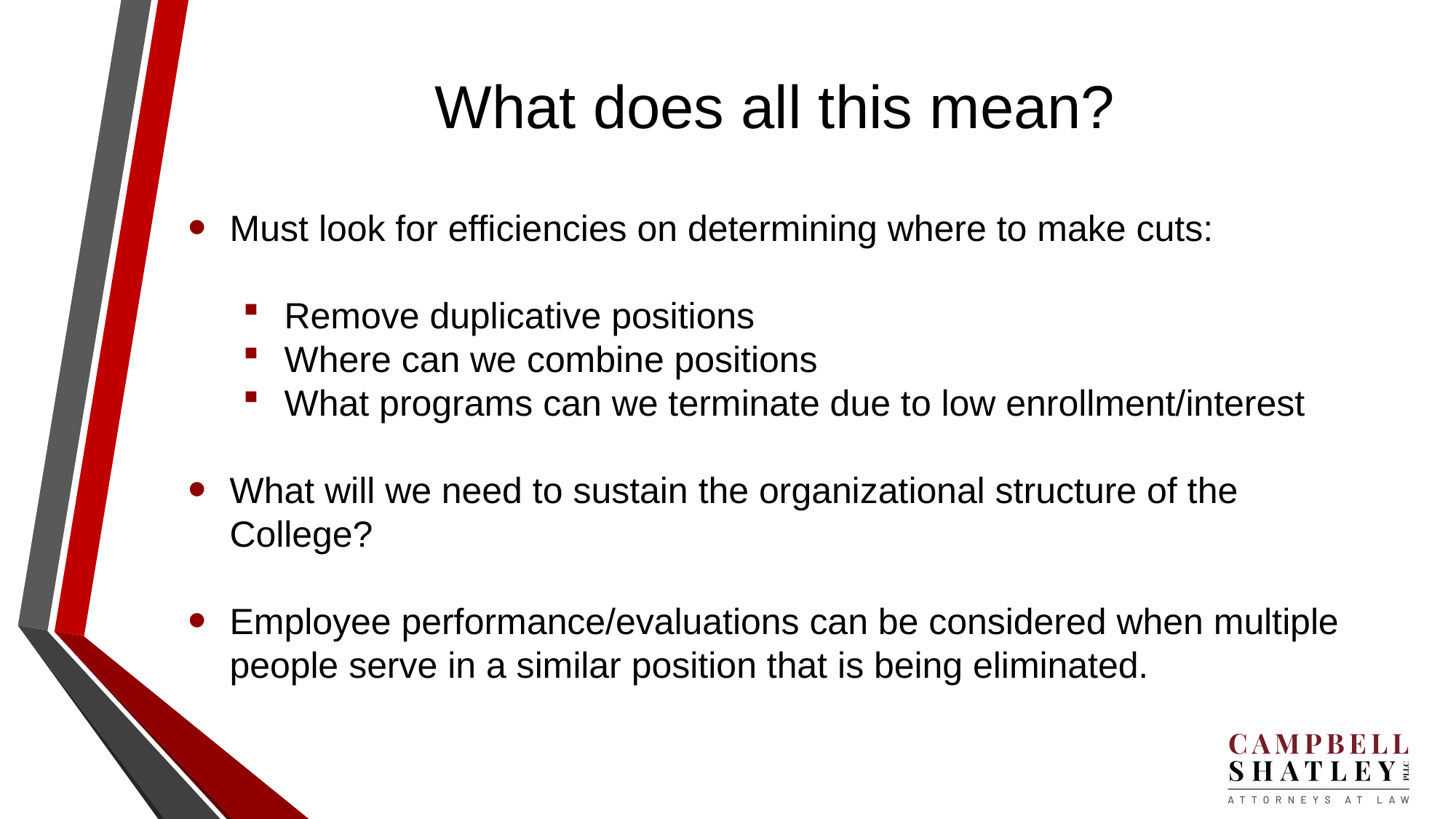

# What does all this mean?
Must look for efficiencies on determining where to make cuts:

Remove duplicative positions
Where can we combine positions
What programs can we terminate due to low enrollment/interest

What will we need to sustain the organizational structure of the College?

Employee performance/evaluations can be considered when multiple people serve in a similar position that is being eliminated.